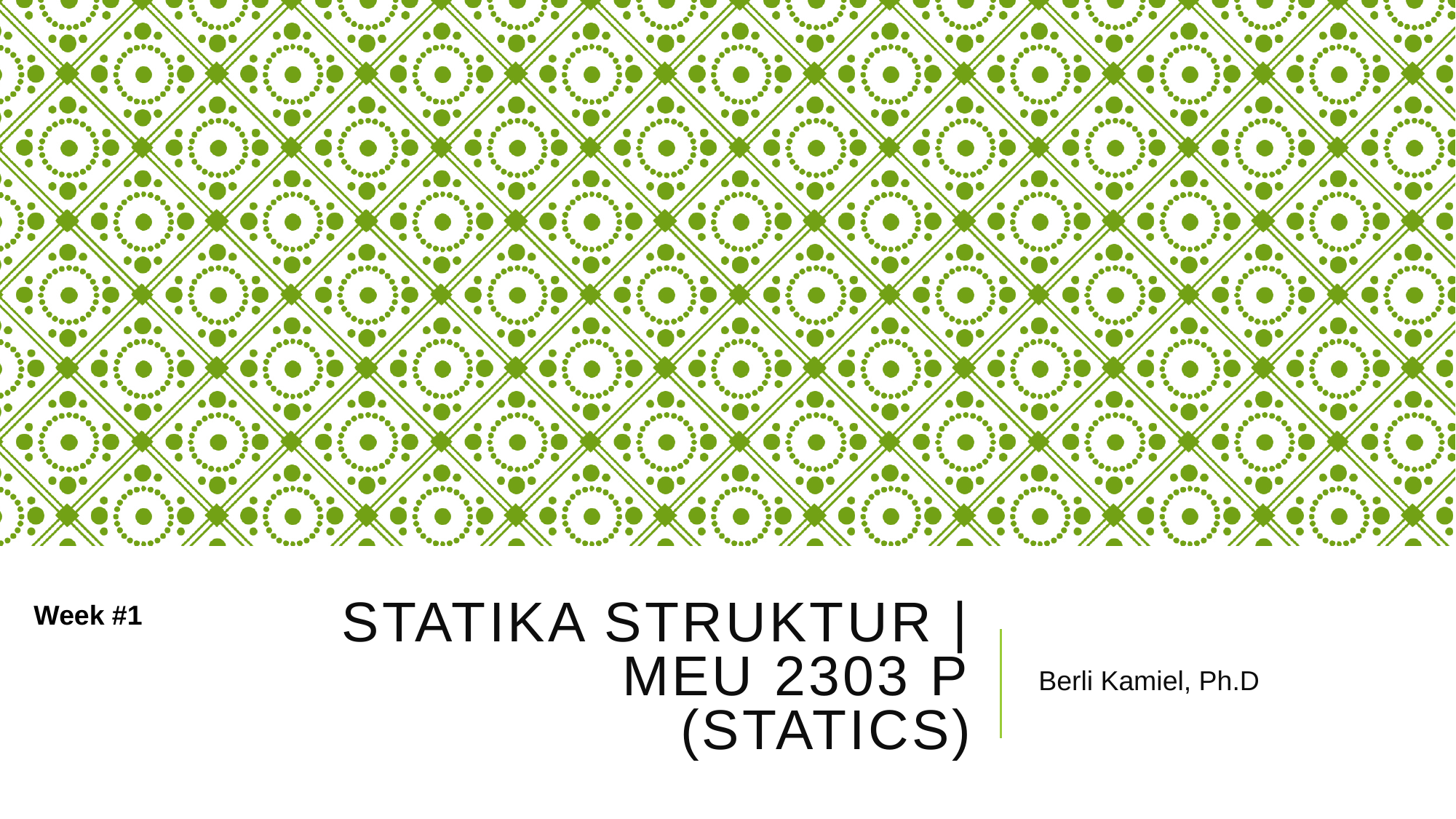

Week #1
# Statika STRUKTUR |MEU 2303 P (Statics)
Berli Kamiel, Ph.D